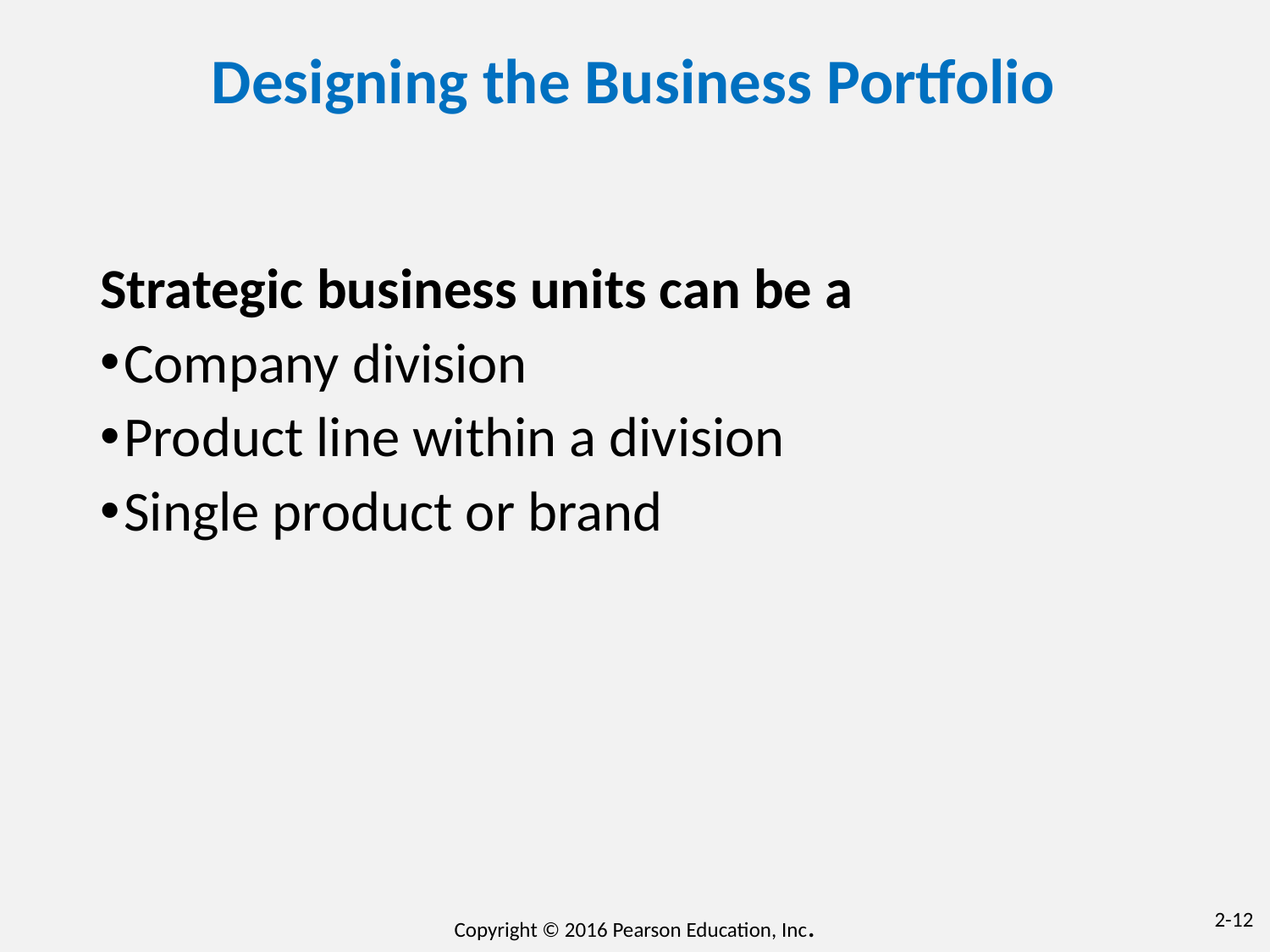

Designing the Business Portfolio

Strategic business units can be a
Company division
Product line within a division
Single product or brand
Copyright © 2016 Pearson Education, Inc.
2-12